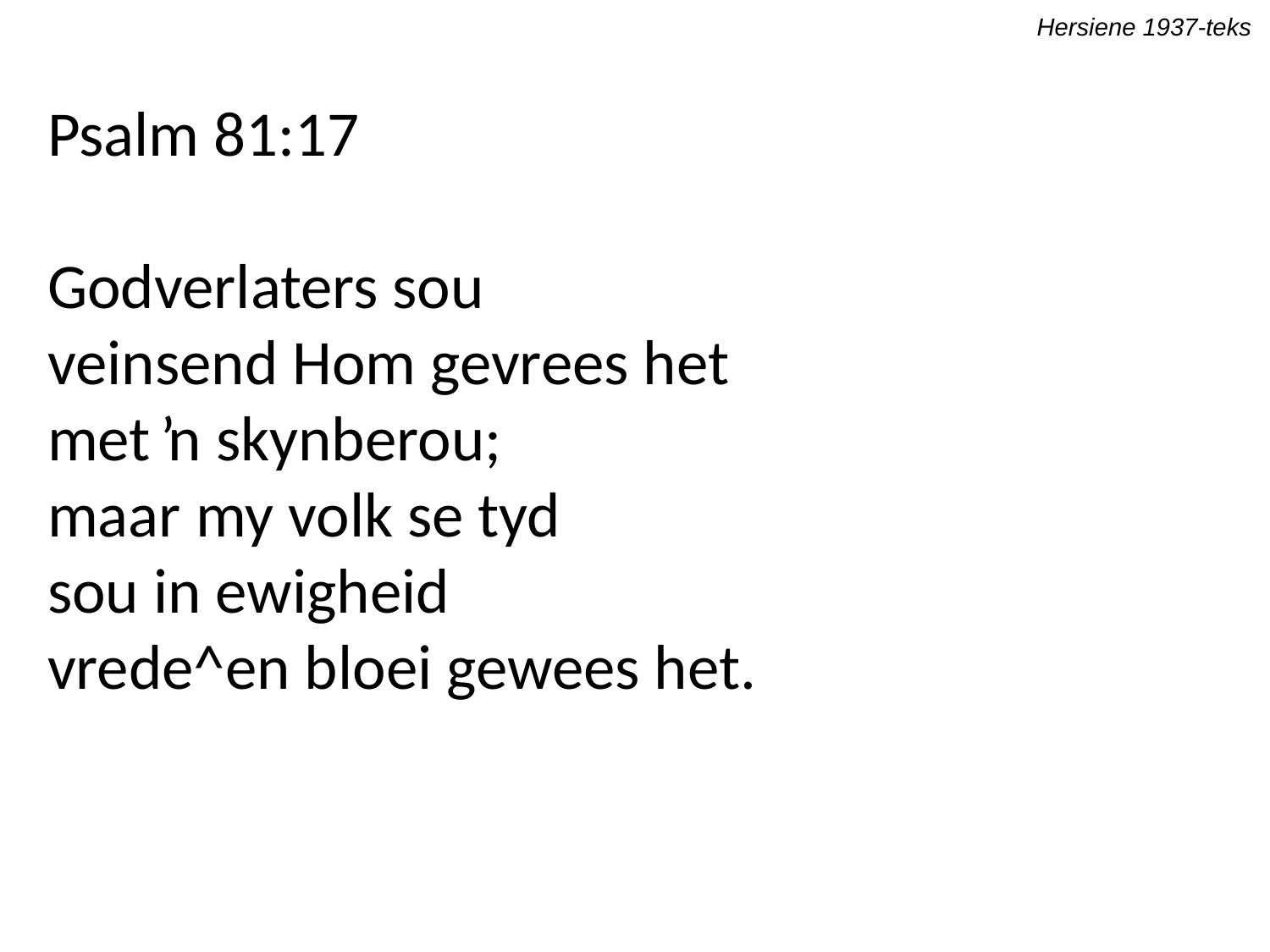

Hersiene 1937-teks
Psalm 81:17

Godverlaters sou
veinsend Hom gevrees het
met ŉ skynberou;
maar my volk se tyd
sou in ewigheid
vrede^en bloei gewees het.